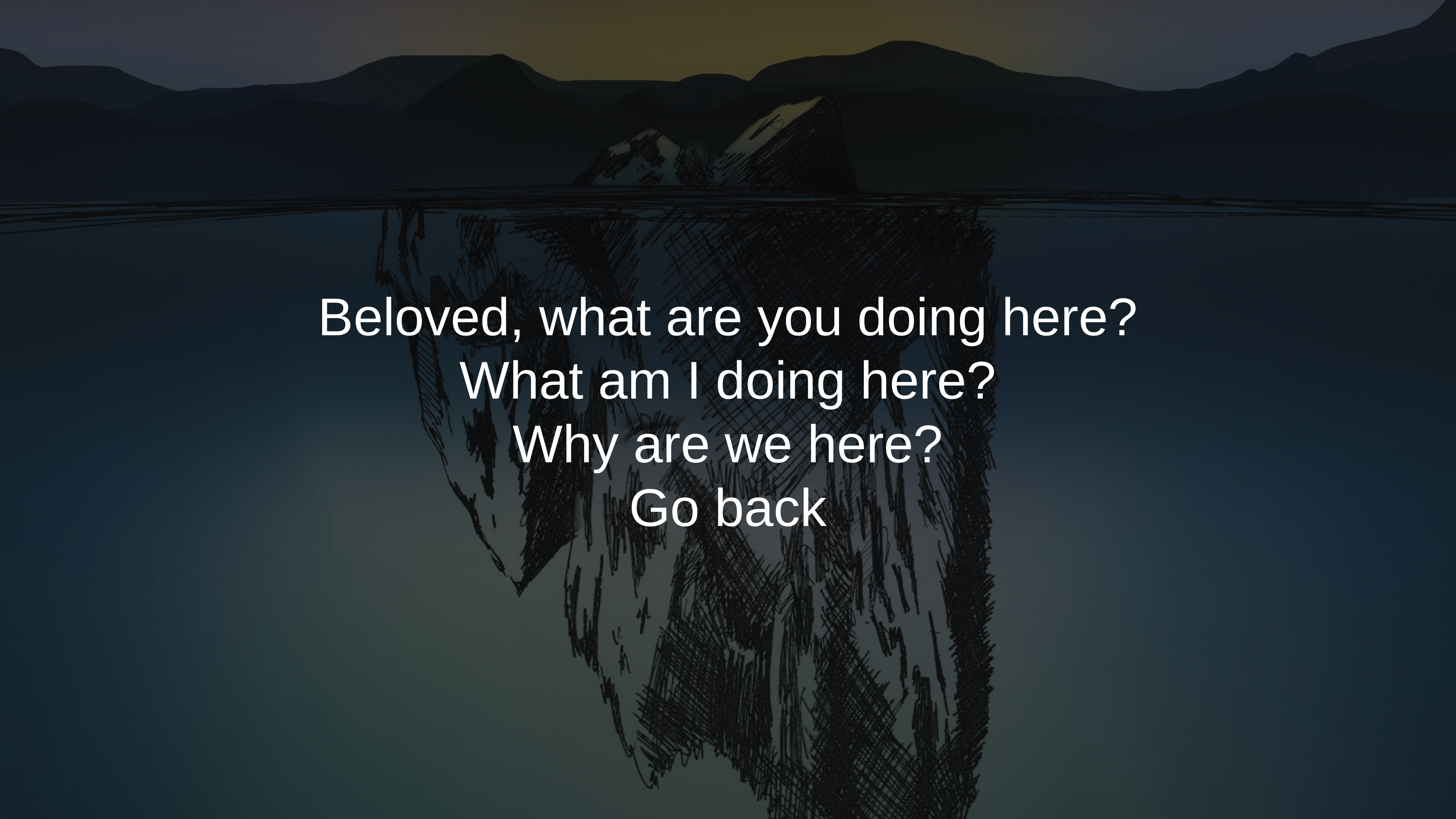

Beloved, what are you doing here?
What am I doing here?
Why are we here?
Go back